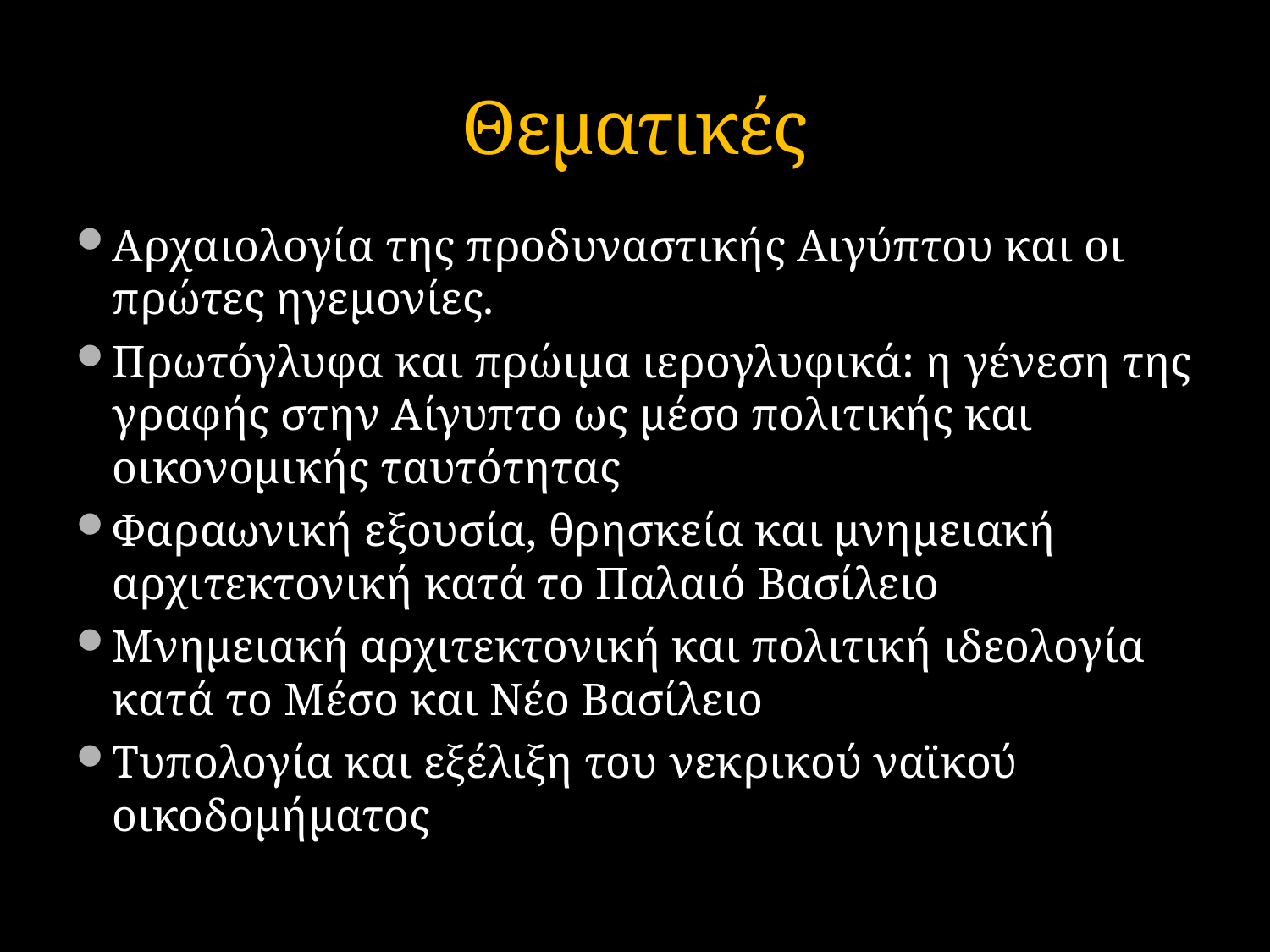

Θεματικές
Αρχαιολογία της προδυναστικής Αιγύπτου και οι πρώτες ηγεμονίες.
Πρωτόγλυφα και πρώιμα ιερογλυφικά: η γένεση της γραφής στην Αίγυπτο ως μέσο πολιτικής και οικονομικής ταυτότητας
Φαραωνική εξουσία, θρησκεία και μνημειακή αρχιτεκτονική κατά το Παλαιό Βασίλειο
Μνημειακή αρχιτεκτονική και πολιτική ιδεολογία κατά το Μέσο και Νέο Βασίλειο
Τυπολογία και εξέλιξη του νεκρικού ναϊκού οικοδομήματος